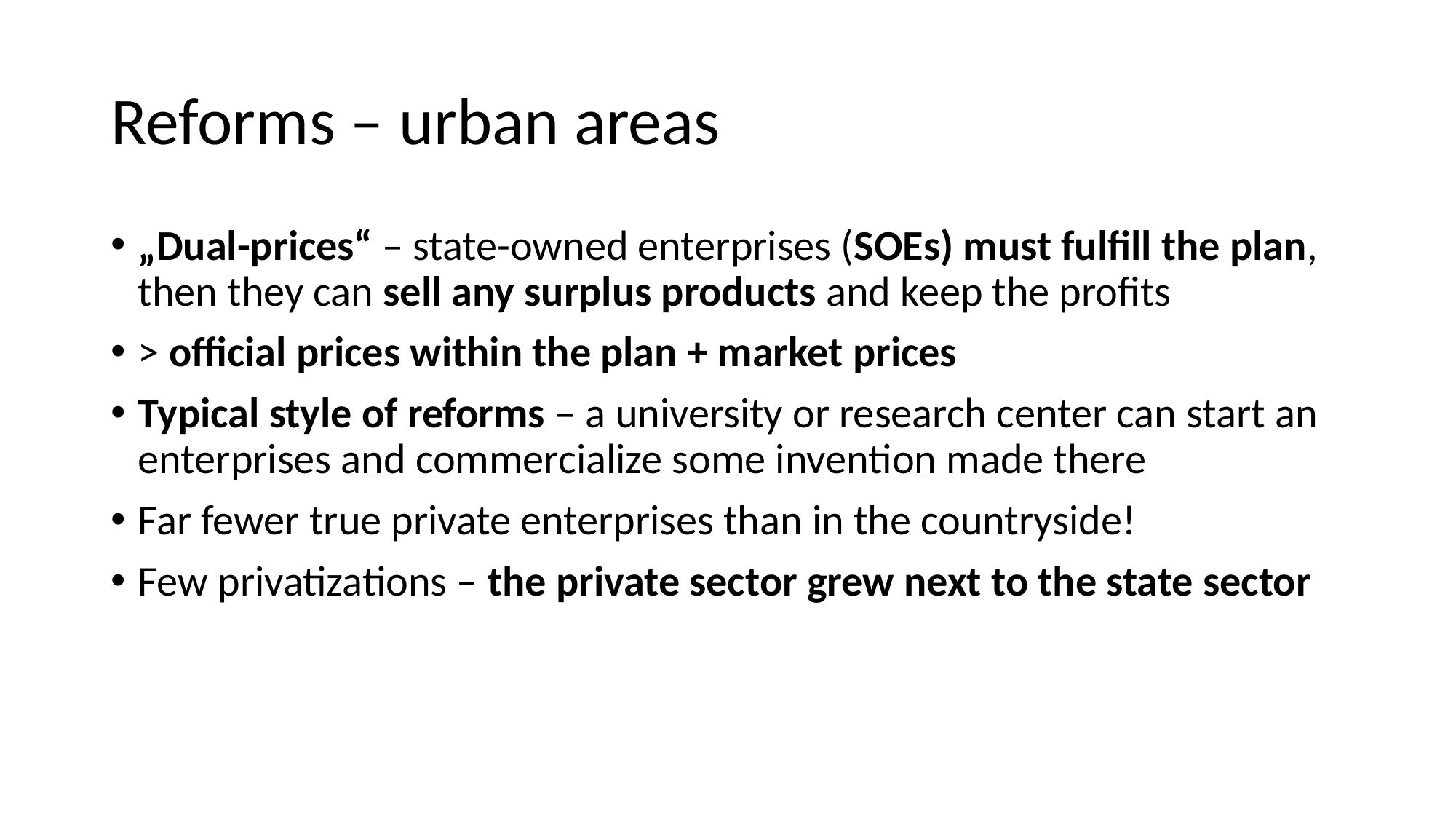

# Reforms – urban areas
„Dual-prices“ – state-owned enterprises (SOEs) must fulfill the plan, then they can sell any surplus products and keep the profits
> official prices within the plan + market prices
Typical style of reforms – a university or research center can start an enterprises and commercialize some invention made there
Far fewer true private enterprises than in the countryside!
Few privatizations – the private sector grew next to the state sector